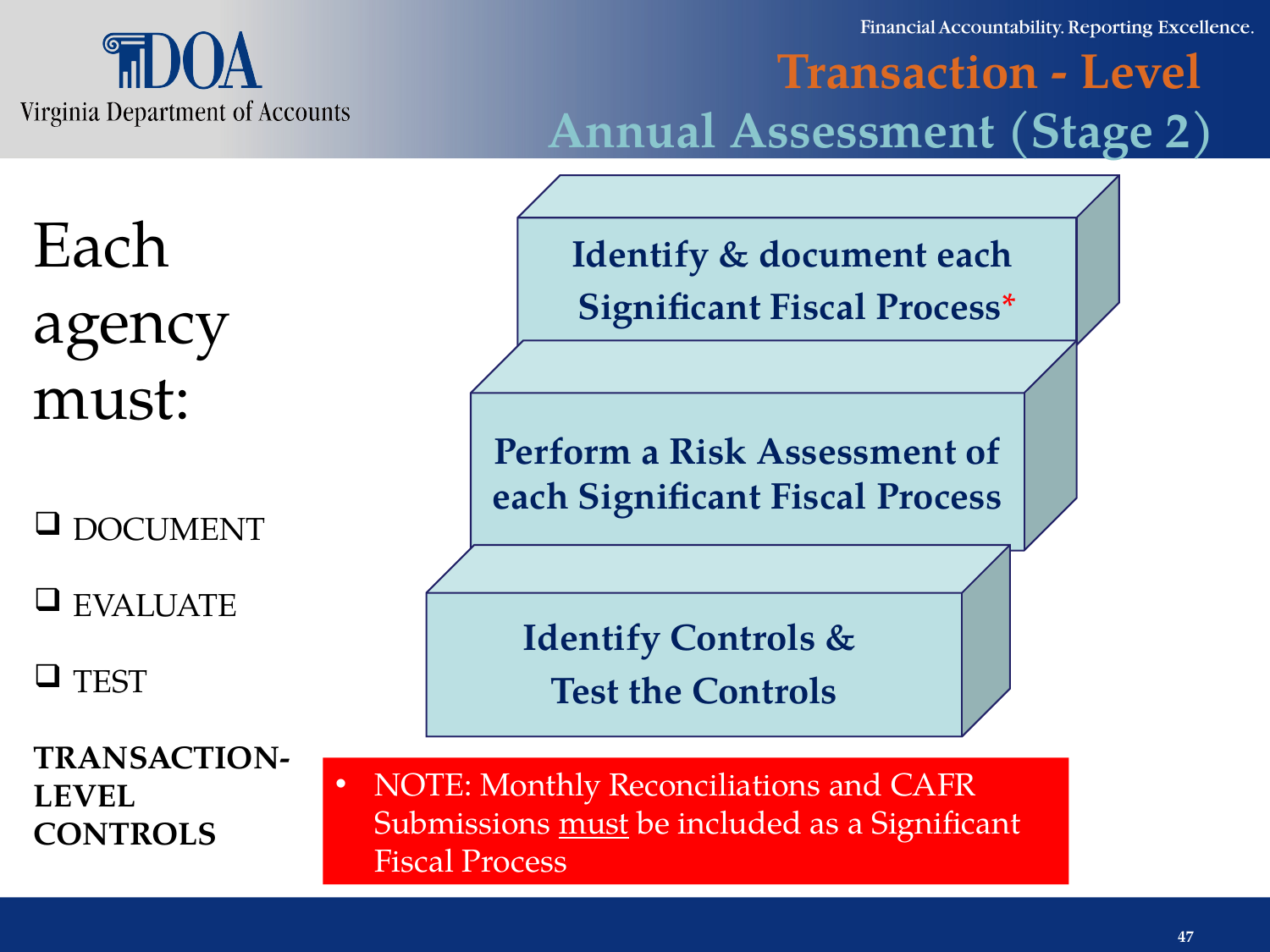

# Transaction - Level Annual Assessment (Stage 2)
Identify & document each
Significant Fiscal Process*

Perform a Risk Assessment of each Significant Fiscal Process

Identify Controls &
Test the Controls
Each agency must:

DOCUMENT

EVALUATE

TEST

TRANSACTION-LEVEL
CONTROLS
NOTE: Monthly Reconciliations and CAFR Submissions must be included as a Significant Fiscal Process
47